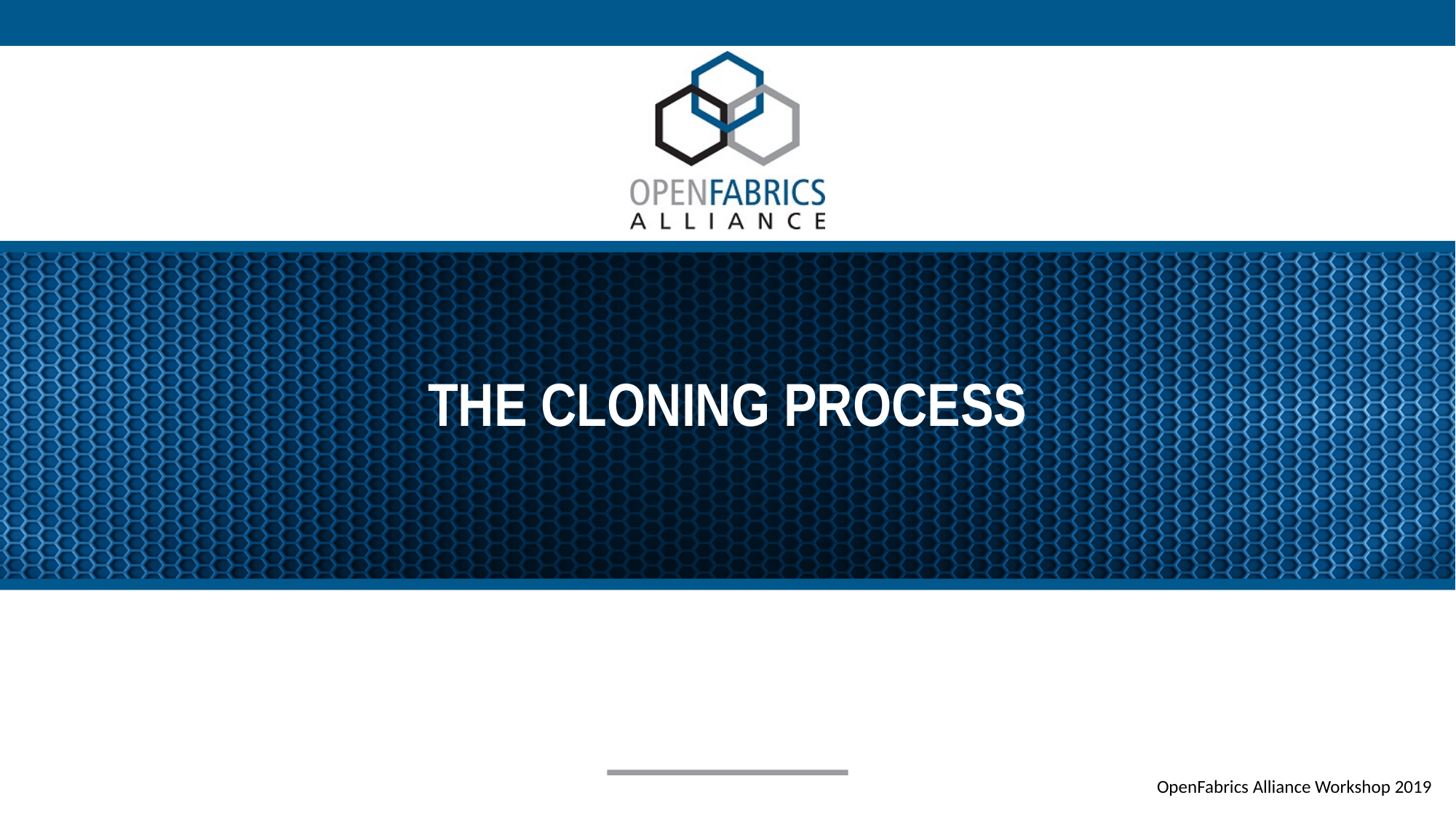

# the cloning process
29
OpenFabrics Alliance Workshop 2019